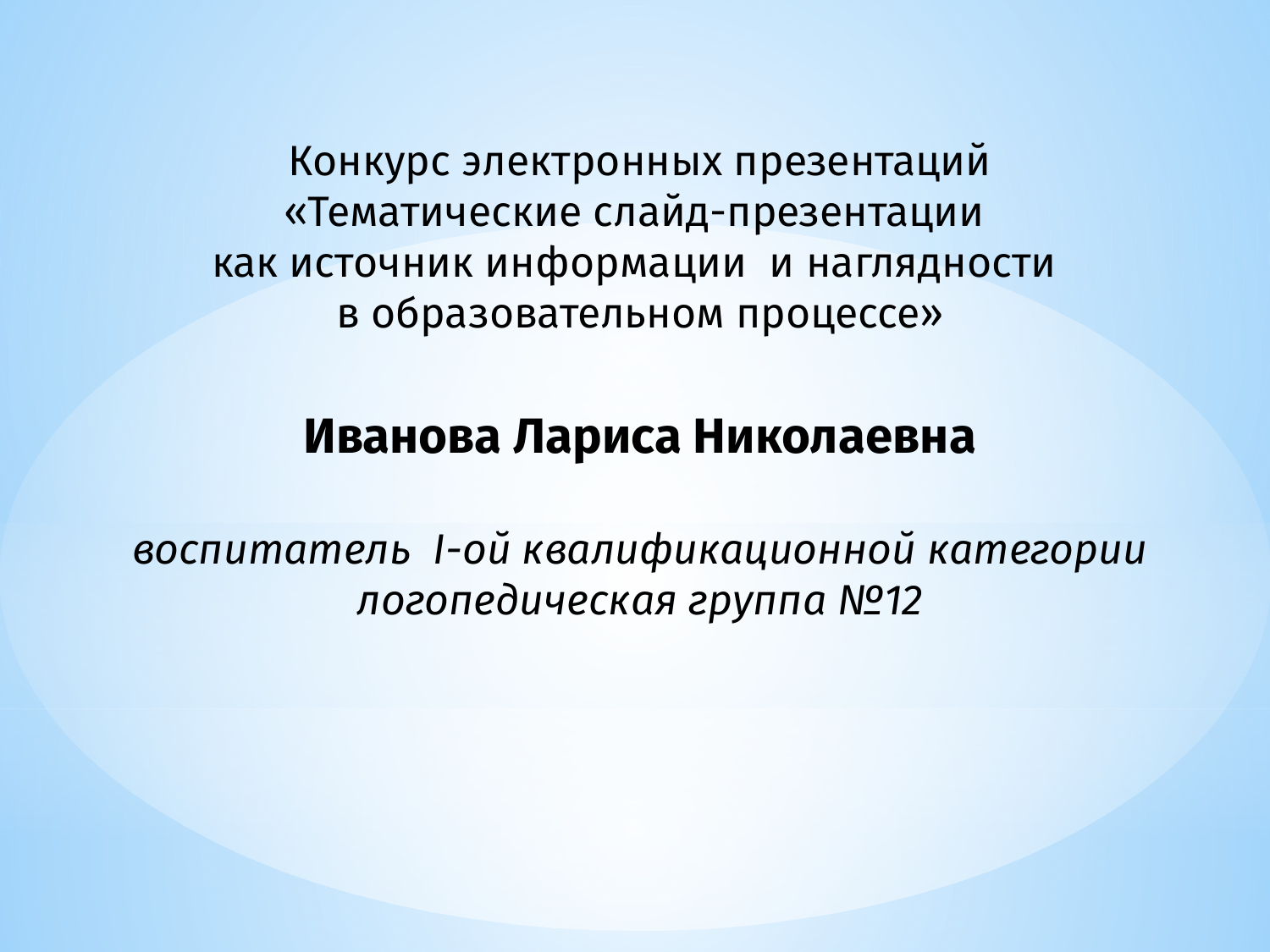

Конкурс электронных презентаций
«Тематические слайд-презентации
как источник информации  и наглядности
в образовательном процессе»
Иванова Лариса Николаевна

воспитатель  I-ой квалификационной категории
логопедическая группа №12